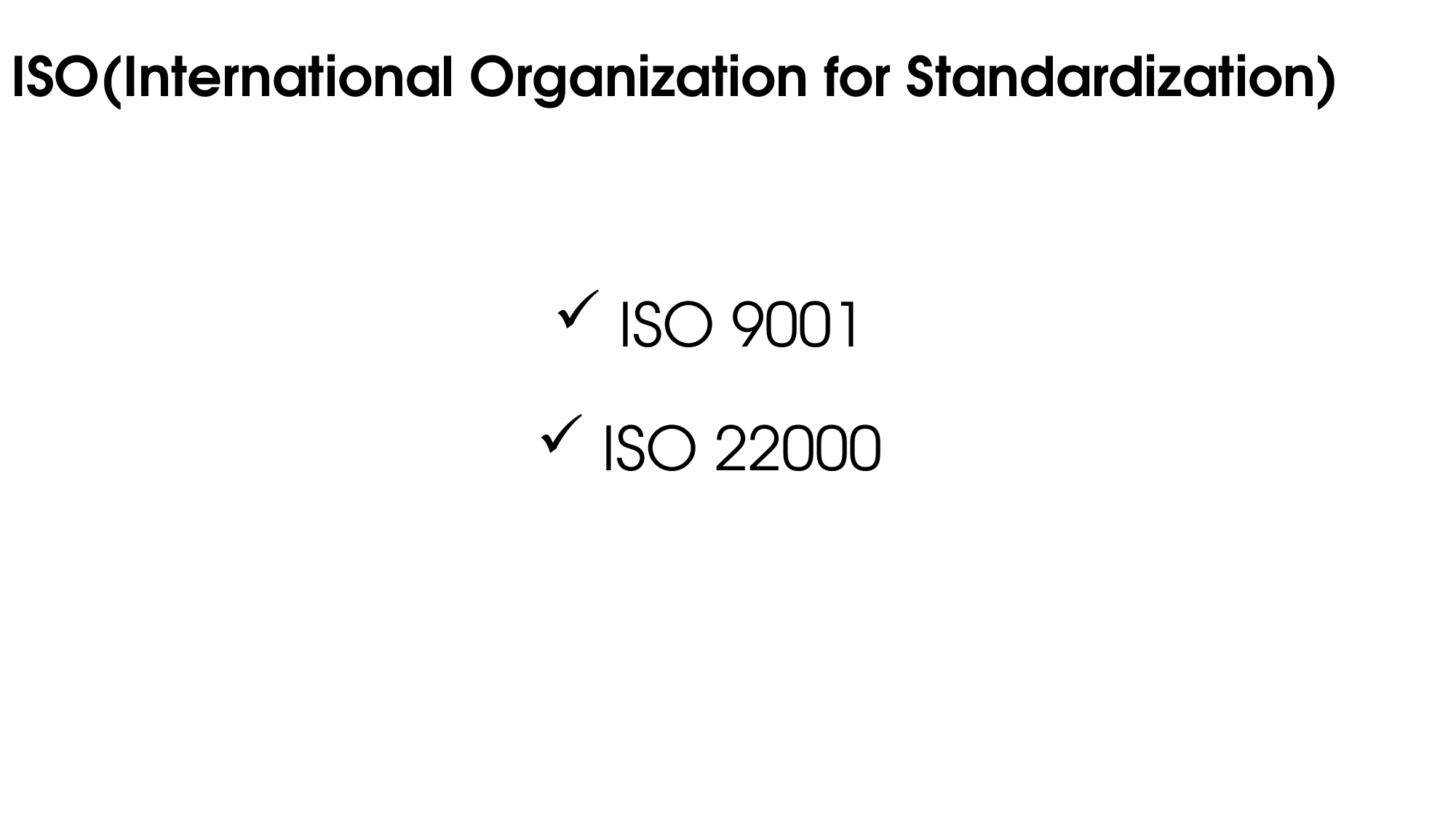

# ISO(International Organization for Standardization)
ISO 9001
ISO 22000